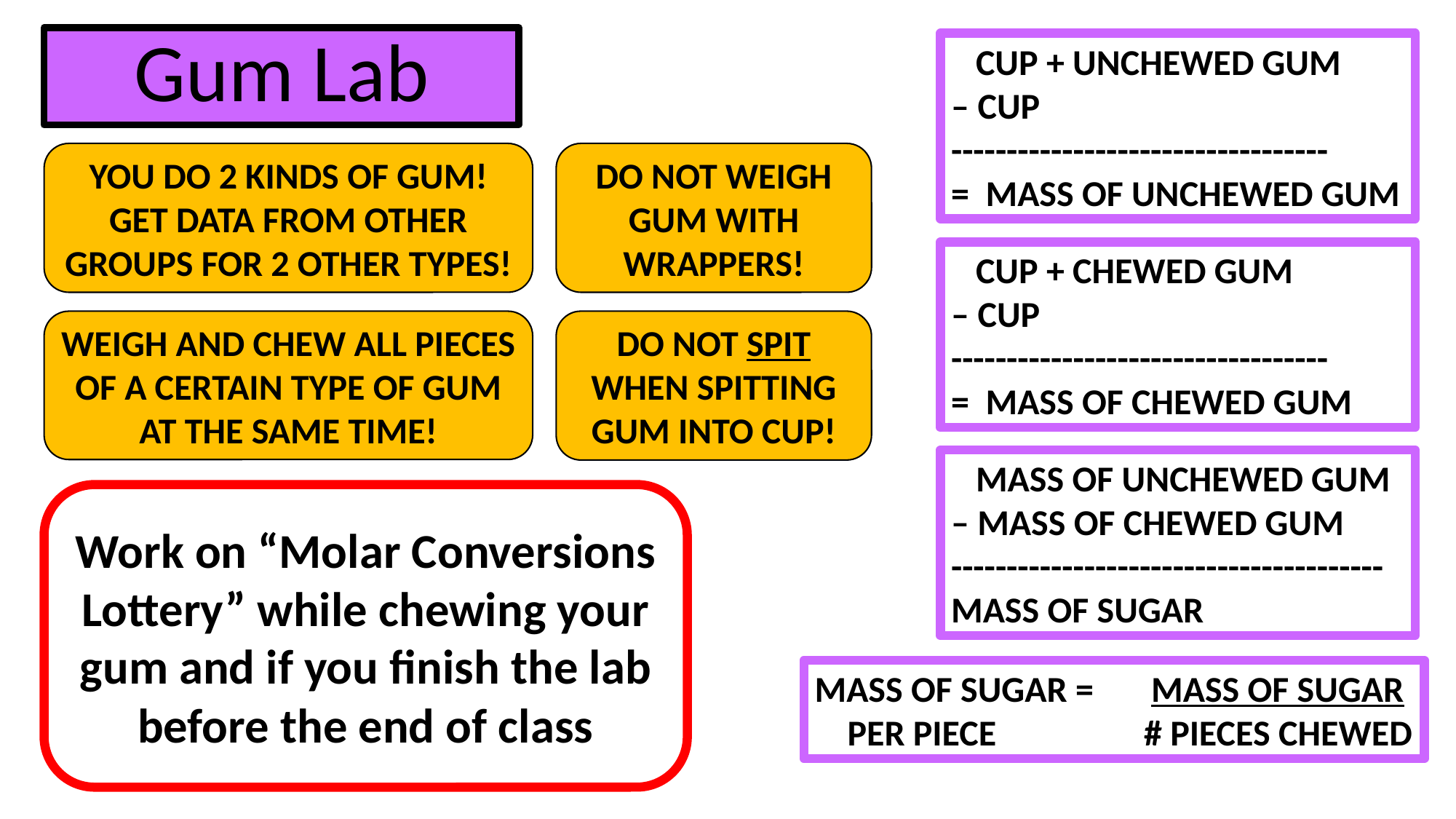

# Gum Lab
   CUP + UNCHEWED GUM
– CUP
----------------------------------
=  MASS OF UNCHEWED GUM
YOU DO 2 KINDS OF GUM! GET DATA FROM OTHER GROUPS FOR 2 OTHER TYPES!
DO NOT WEIGH GUM WITH WRAPPERS!
   CUP + CHEWED GUM
– CUP
----------------------------------
=  MASS OF CHEWED GUM
WEIGH AND CHEW ALL PIECES OF A CERTAIN TYPE OF GUM AT THE SAME TIME!
DO NOT SPIT WHEN SPITTING GUM INTO CUP!
   MASS OF UNCHEWED GUM
– MASS OF CHEWED GUM
---------------------------------------
MASS OF SUGAR
Work on “Molar Conversions Lottery” while chewing your gum and if you finish the lab before the end of class
MASS OF SUGAR =       MASS OF SUGAR
    PER PIECE                  # PIECES CHEWED